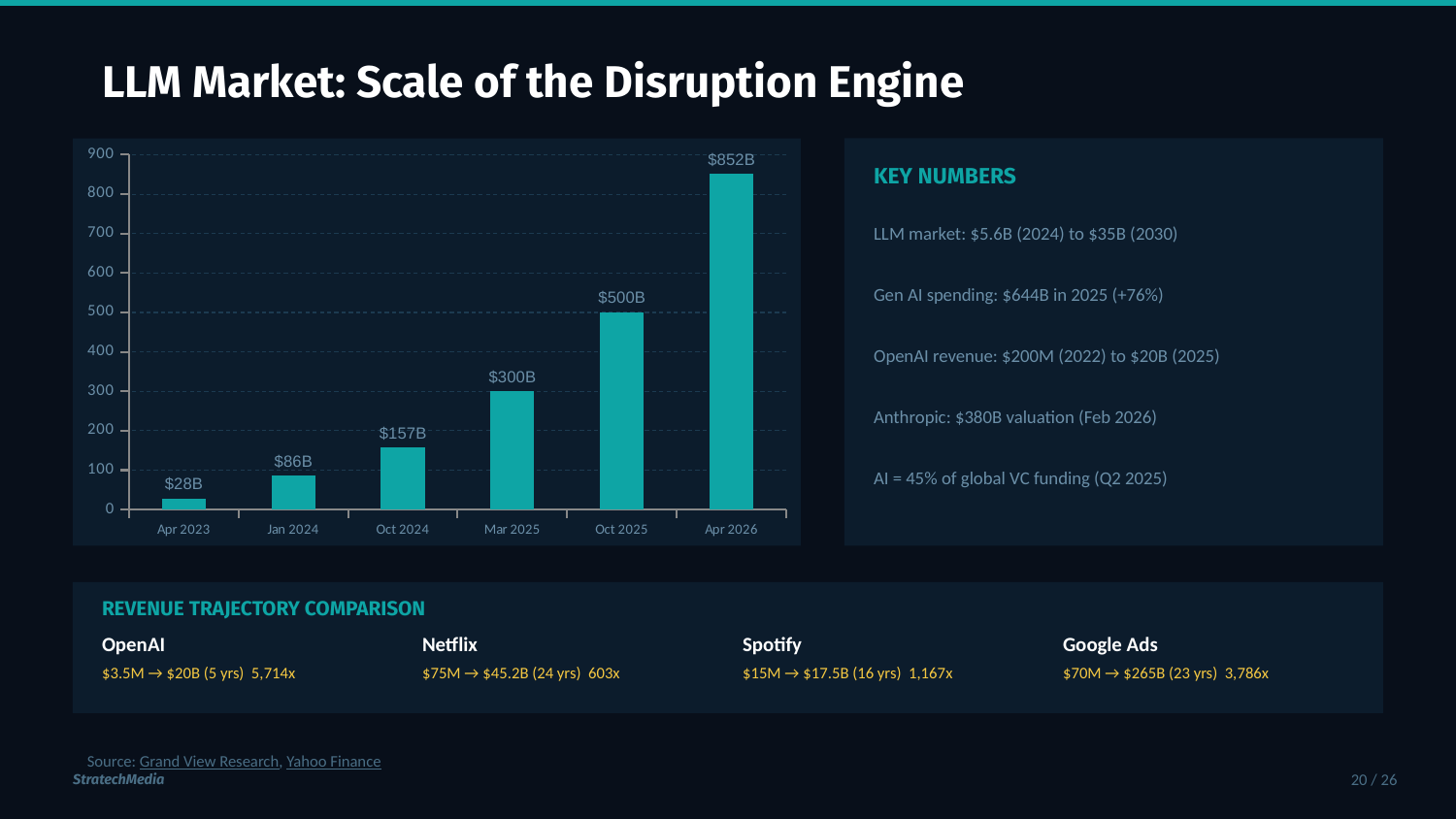

LLM Market: Scale of the Disruption Engine

### Chart

| Category | OpenAI Valuation ($B) |
|---|---|
| Apr 2023 | 28.0 |
| Jan 2024 | 86.0 |
| Oct 2024 | 157.0 |
| Mar 2025 | 300.0 |
| Oct 2025 | 500.0 |
| Apr 2026 | 852.0 |
KEY NUMBERS
LLM market: $5.6B (2024) to $35B (2030)
Gen AI spending: $644B in 2025 (+76%)
OpenAI revenue: $200M (2022) to $20B (2025)
Anthropic: $380B valuation (Feb 2026)
AI = 45% of global VC funding (Q2 2025)

REVENUE TRAJECTORY COMPARISON
OpenAI
Netflix
Spotify
Google Ads
$3.5M → $20B (5 yrs)  5,714x
$75M → $45.2B (24 yrs)  603x
$15M → $17.5B (16 yrs)  1,167x
$70M → $265B (23 yrs)  3,786x
Source: Grand View Research, Yahoo Finance
StratechMedia
20 / 26